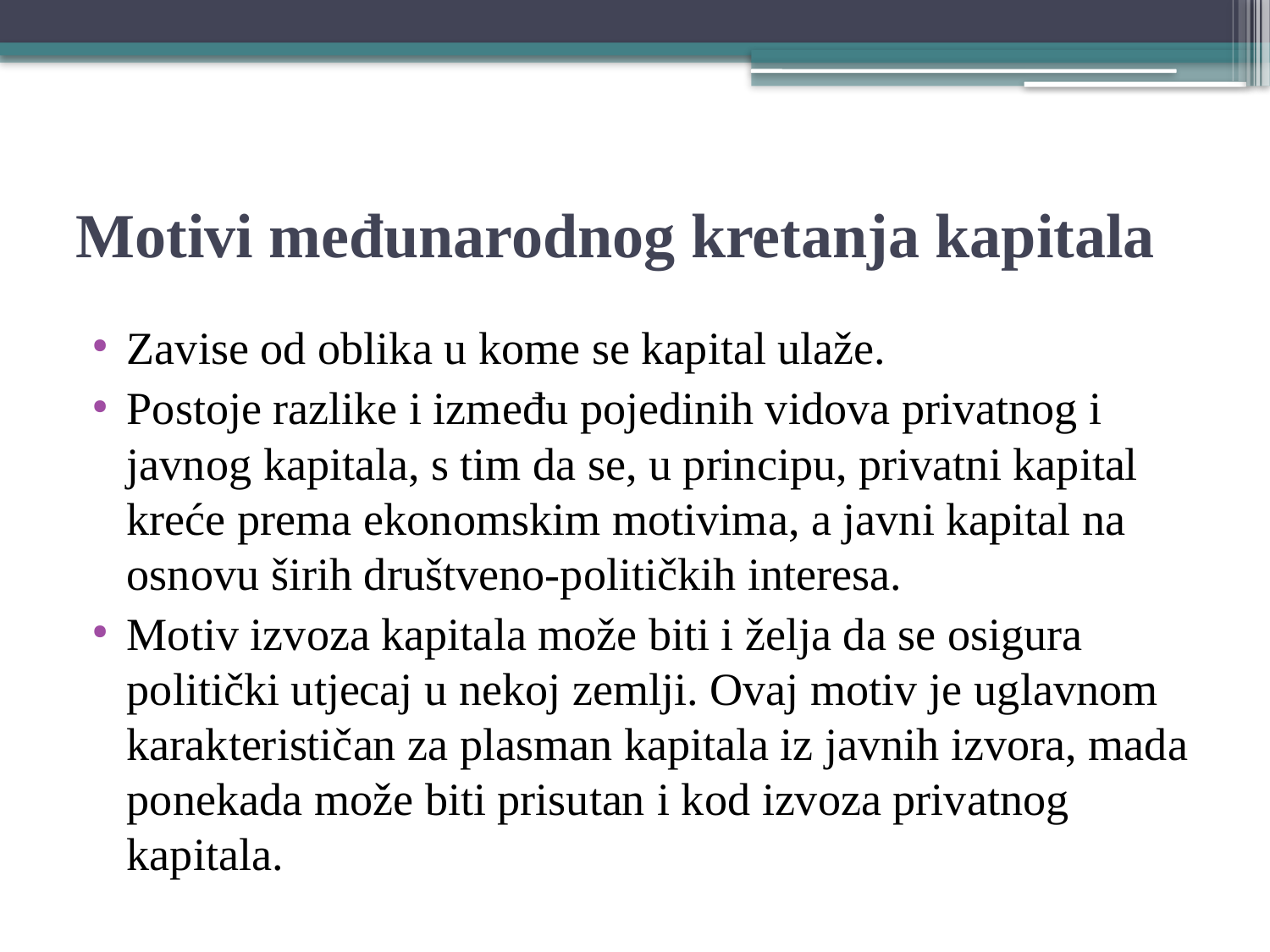

# Motivi međunarodnog kretanja kapitala
Zavise od oblika u kome se kapital ulaže.
Postoje razlike i između pojedinih vidova privatnog i javnog kapitala, s tim da se, u principu, privatni kapital kreće prema ekonomskim motivima, a javni kapital na osnovu širih društveno-političkih interesa.
Motiv izvoza kapitala može biti i želja da se osigura politički utjecaj u nekoj zemlji. Ovaj motiv je uglavnom karakterističan za plasman kapitala iz javnih izvora, mada ponekada može biti prisutan i kod izvoza privatnog kapitala.